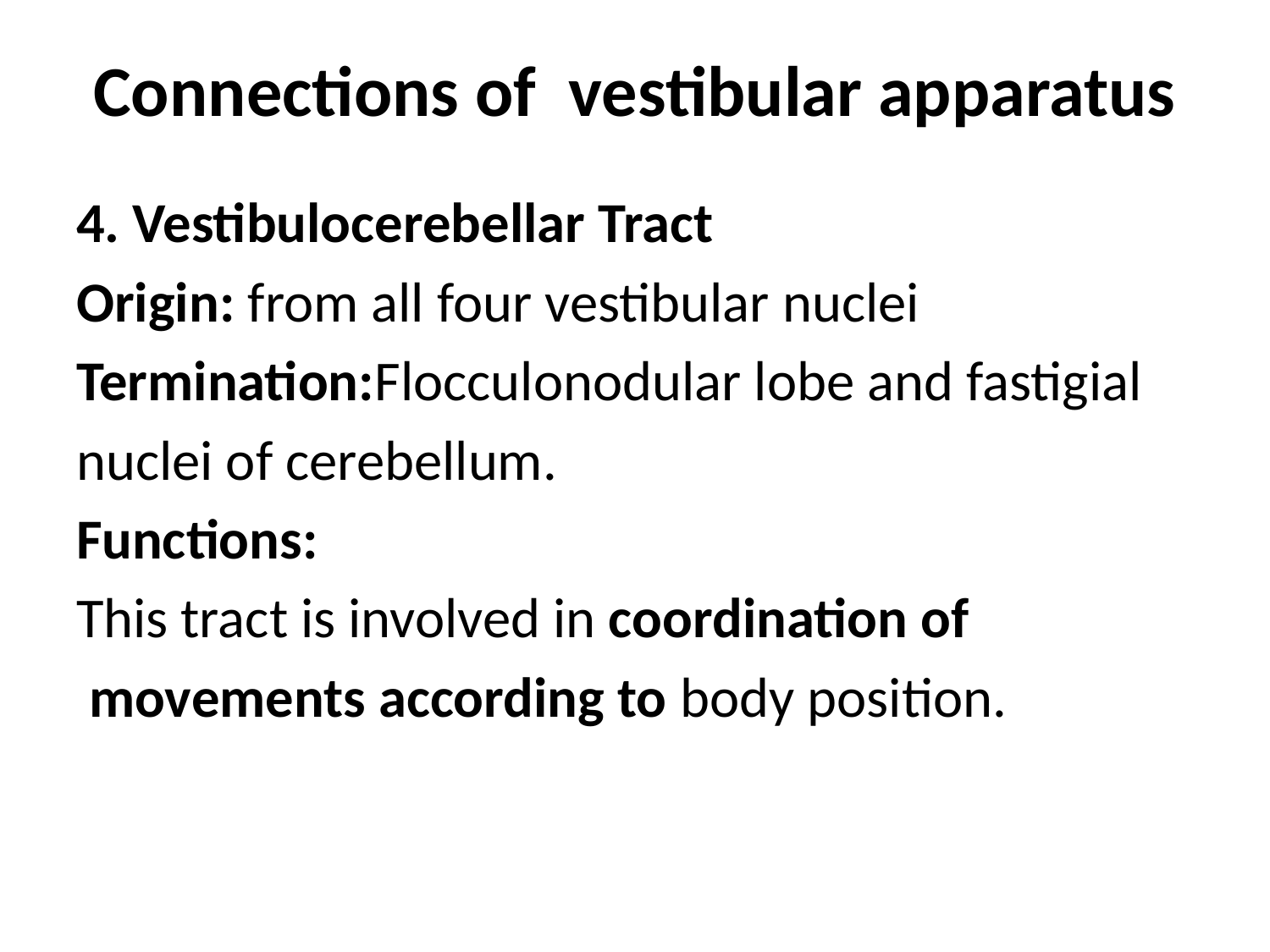

# Connections of  vestibular apparatus
4. Vestibulocerebellar Tract
Origin: from all four vestibular nuclei
Termination:Flocculonodular lobe and fastigial
nuclei of cerebellum.
Functions:
This tract is involved in coordination of
 movements according to body position.